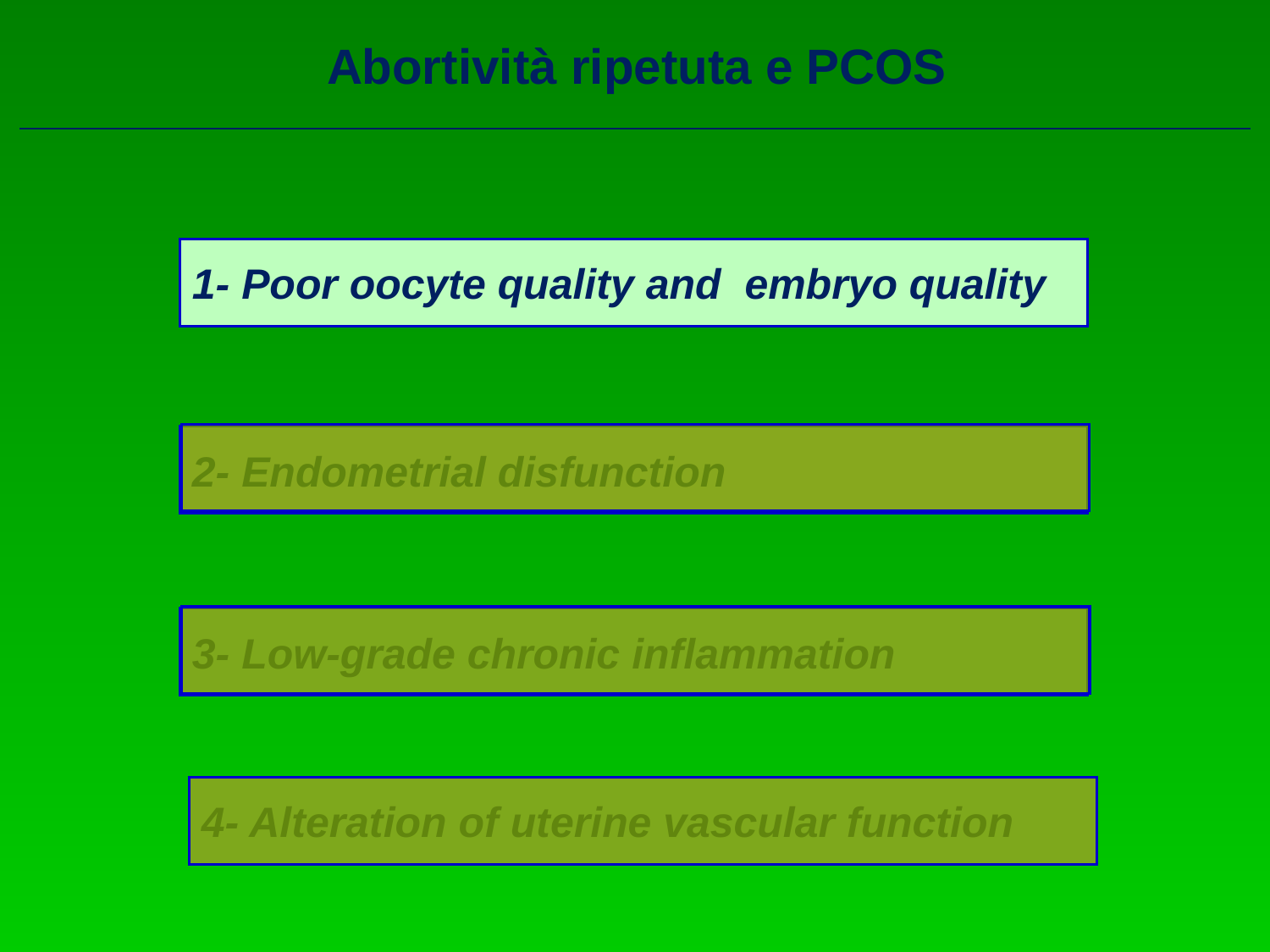

Abortività ripetuta e PCOS
1- Poor oocyte quality and  embryo quality

2- Endometrial disfunction

3- Low-grade chronic inflammation
4- Alteration of uterine vascular function